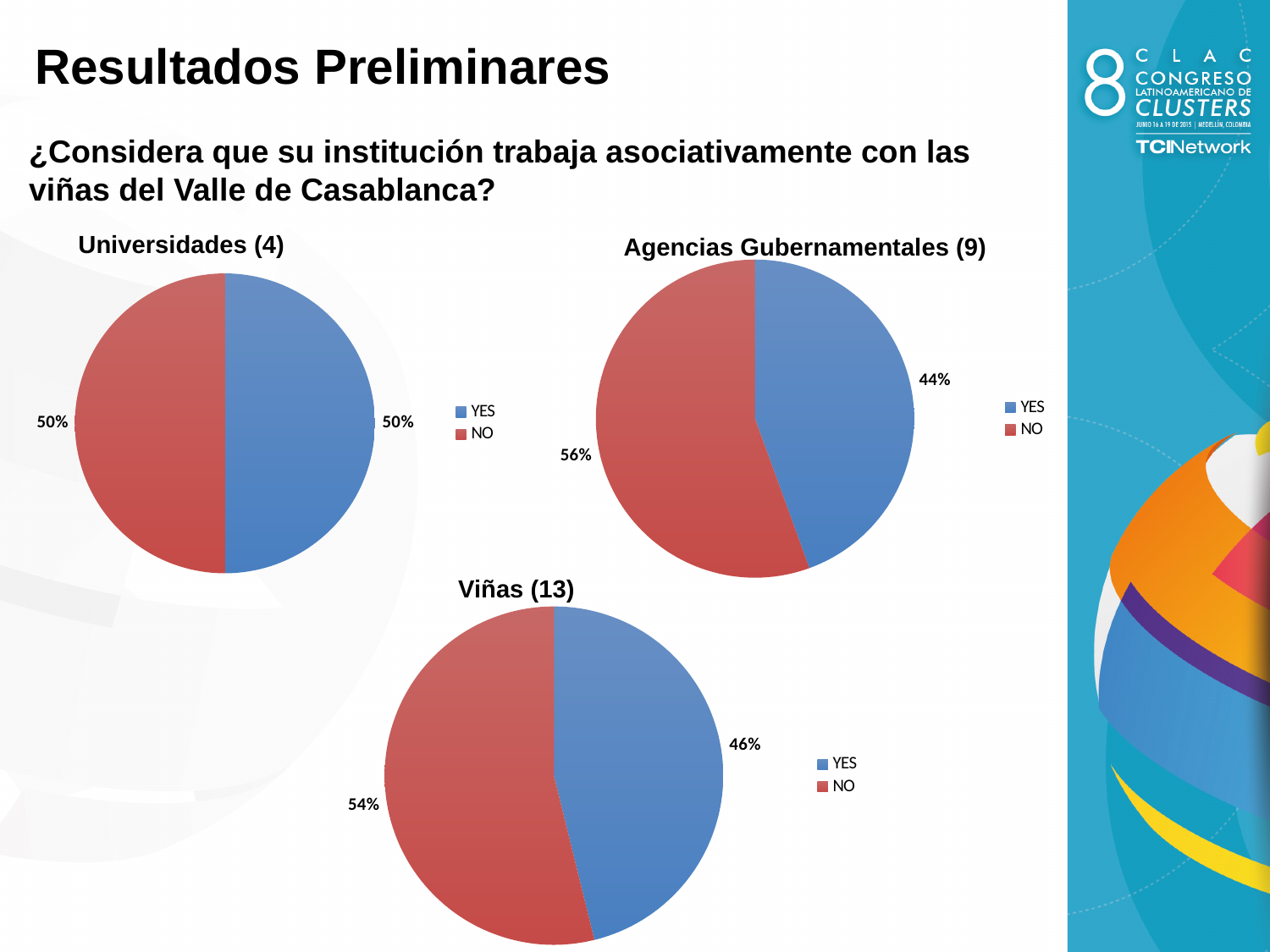

Resultados Preliminares
¿Considera que su institución trabaja asociativamente con las viñas del Valle de Casablanca?
Universidades (4)
Agencias Gubernamentales (9)

### Chart

| Category |  |
|---|---|
| YES | 4.0 |
| NO | 5.0 |

### Chart

| Category |  |
|---|---|
| YES | 2.0 |
| NO | 2.0 |
Viñas (13)

### Chart

| Category |  |
|---|---|
| YES | 6.0 |
| NO | 7.0 |